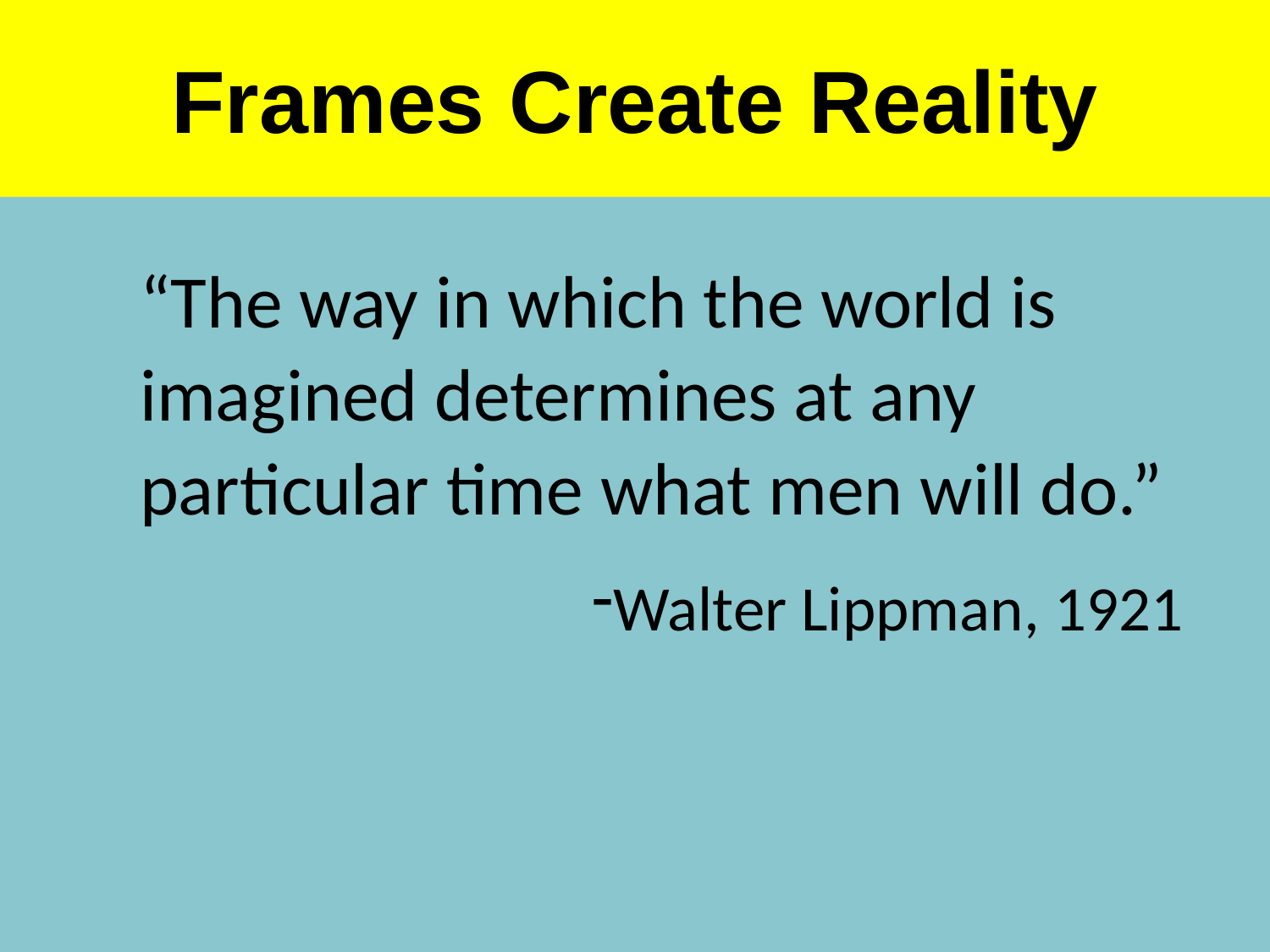

# Frames Create Reality
“The way in which the world is imagined determines at any particular time what men will do.”
Walter Lippman, 1921